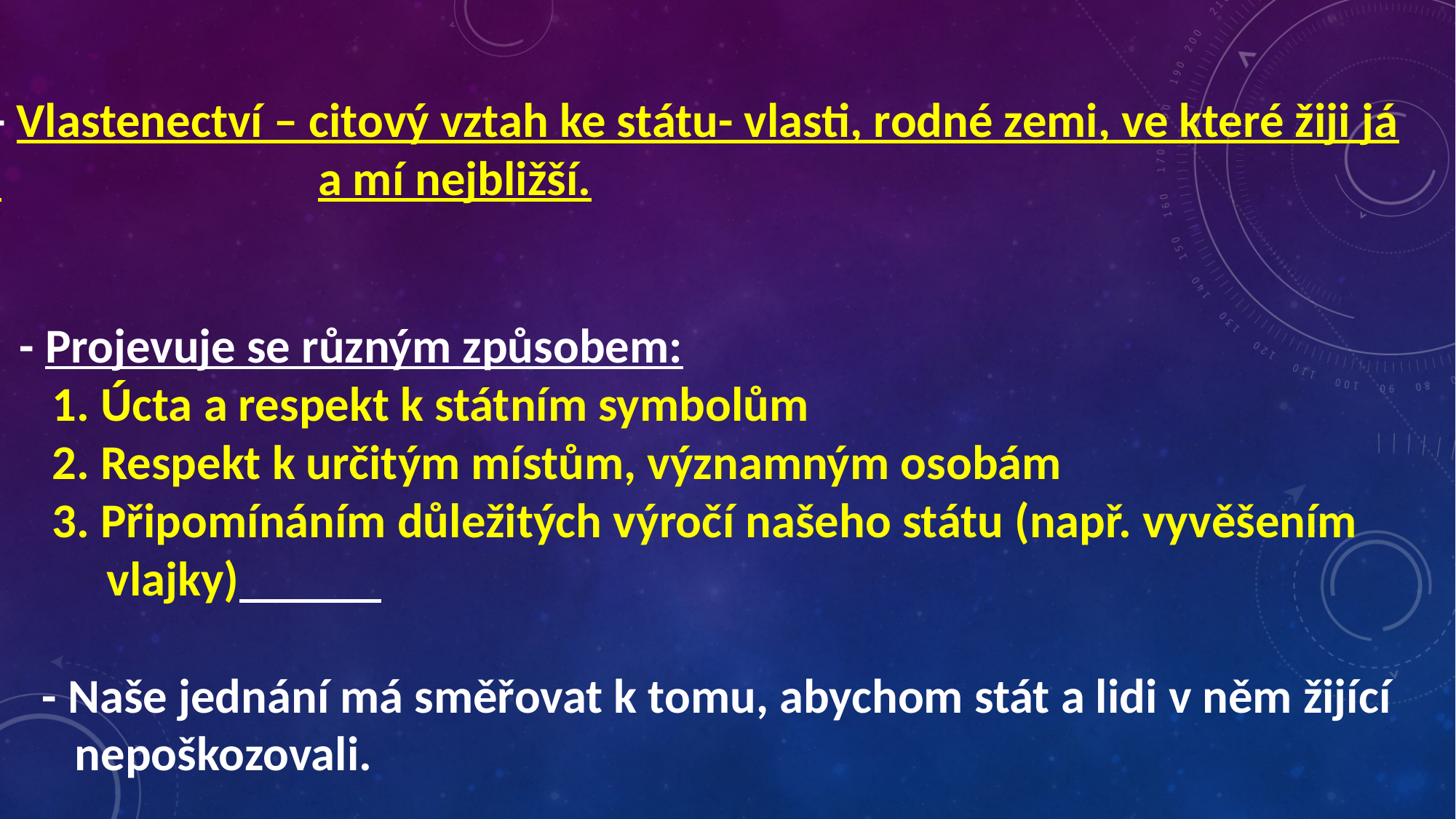

- Vlastenectví – citový vztah ke státu- vlasti, rodné zemi, ve které žiji já
                              a mí nejbližší.
- Projevuje se různým způsobem:
   1. Úcta a respekt k státním symbolům
   2. Respekt k určitým místům, významným osobám
   3. Připomínáním důležitých výročí našeho státu (např. vyvěšením
        vlajky)
- Naše jednání má směřovat k tomu, abychom stát a lidi v něm žijící
   nepoškozovali.